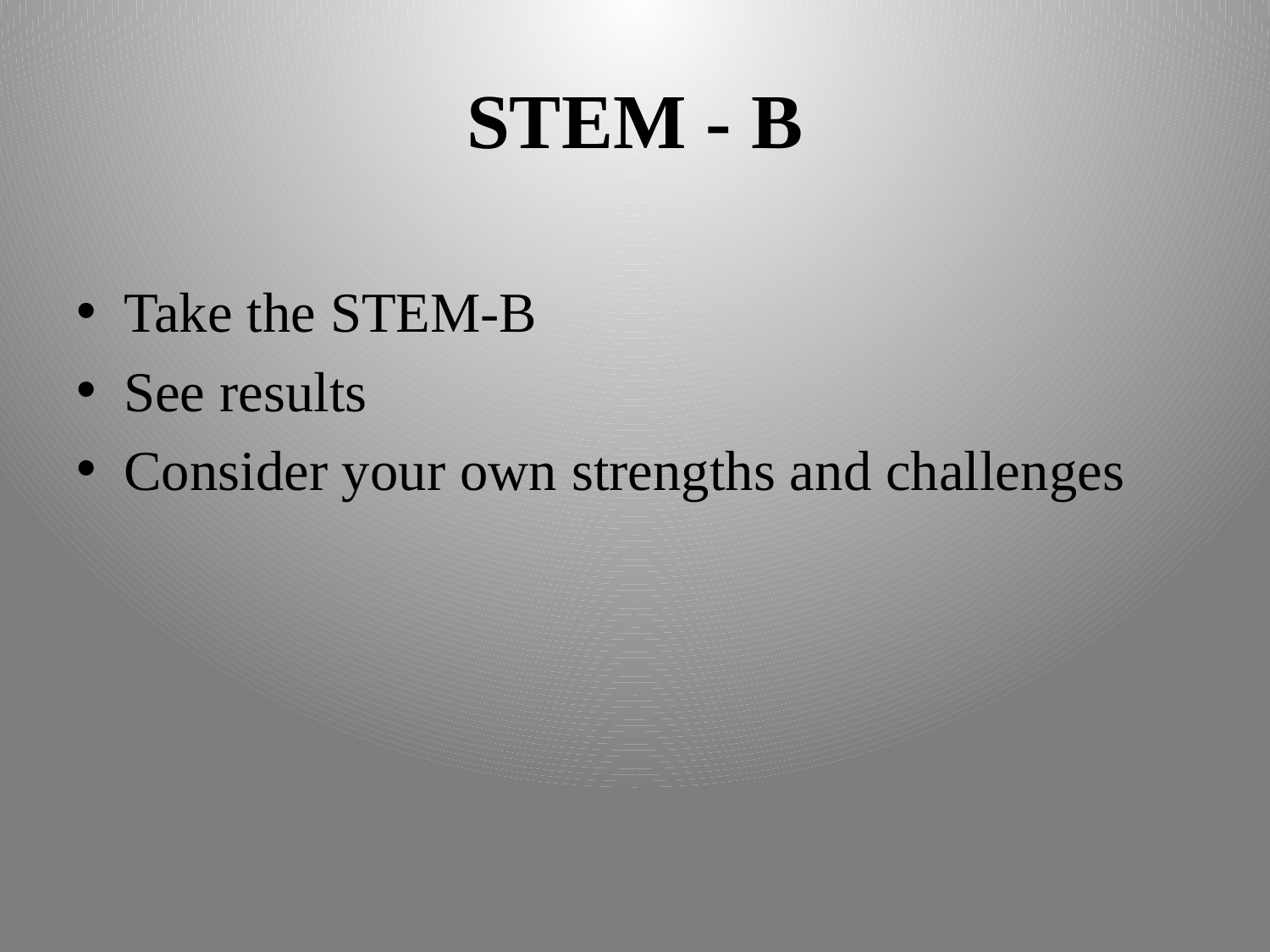

# STEM - B
Take the STEM-B
See results
Consider your own strengths and challenges